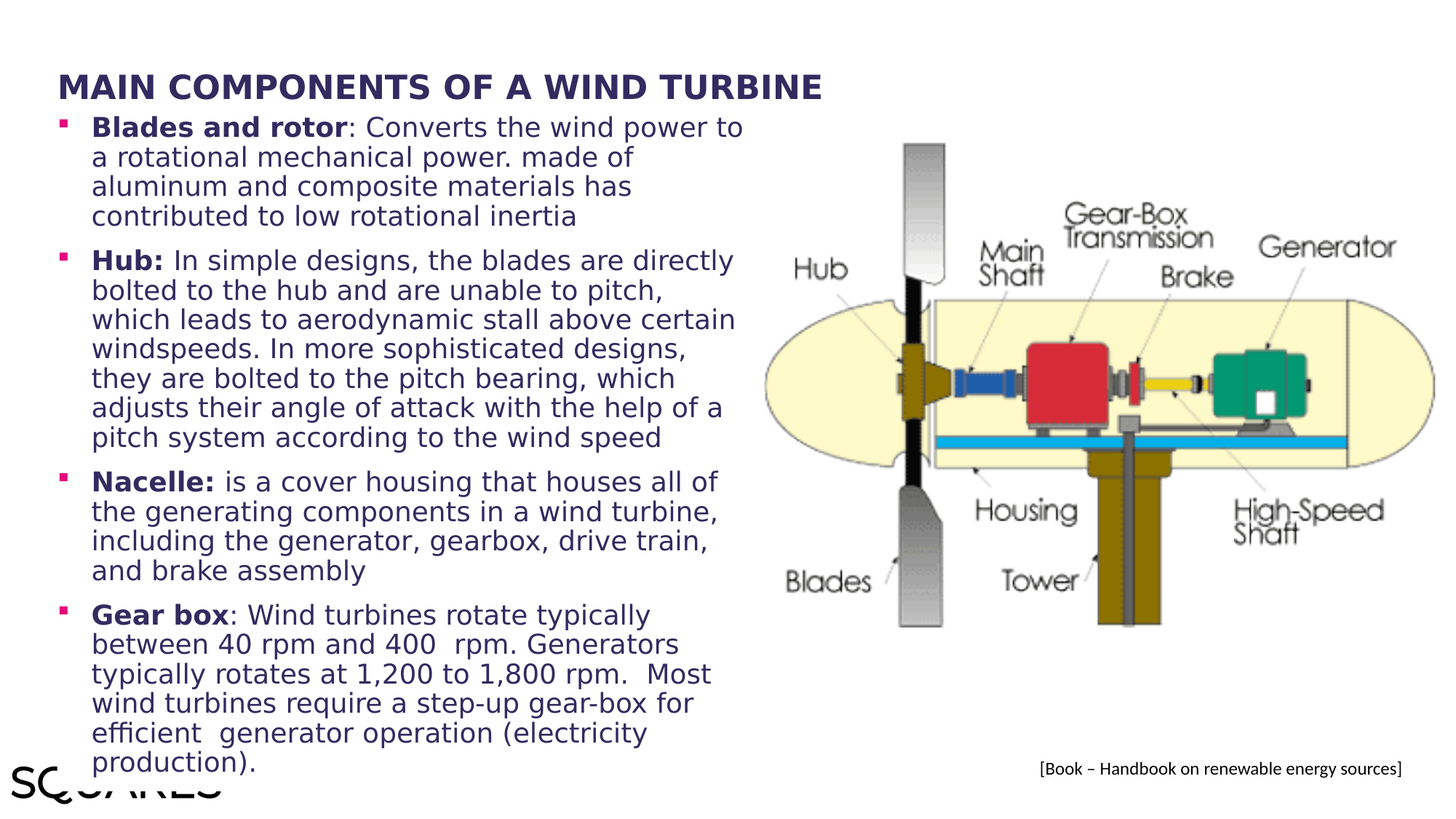

Main components of a Wind Turbine
Blades and rotor: Converts the wind power to a rotational mechanical power. made of aluminum and composite materials has contributed to low rotational inertia
Hub: In simple designs, the blades are directly bolted to the hub and are unable to pitch, which leads to aerodynamic stall above certain windspeeds. In more sophisticated designs, they are bolted to the pitch bearing, which adjusts their angle of attack with the help of a pitch system according to the wind speed
Nacelle: is a cover housing that houses all of the generating components in a wind turbine, including the generator, gearbox, drive train, and brake assembly
Gear box: Wind turbines rotate typically between 40 rpm and 400  rpm. Generators typically rotates at 1,200 to 1,800 rpm.  Most wind turbines require a step-up gear-box for efficient  generator operation (electricity production).

[Book – Handbook on renewable energy sources]